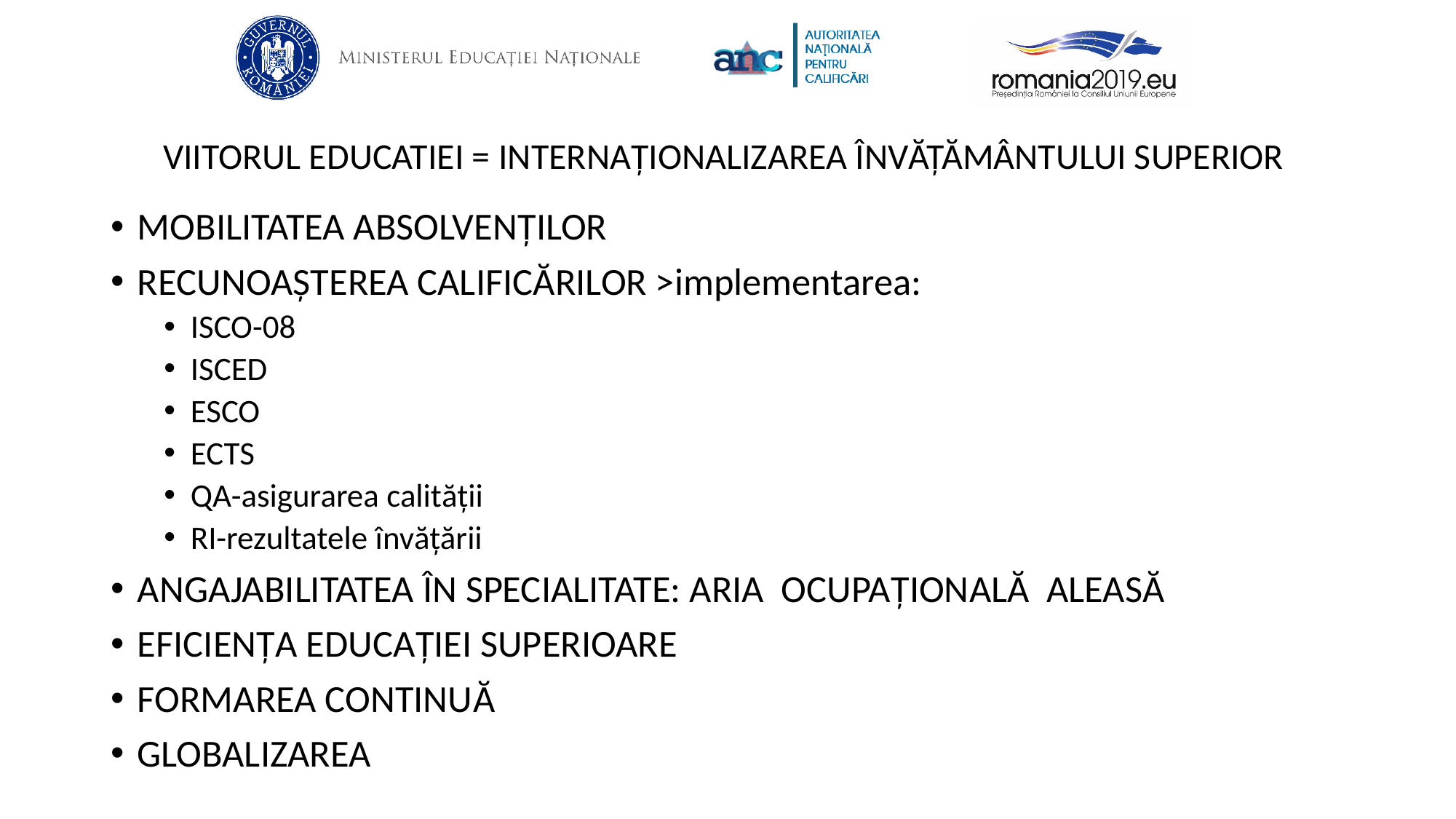

# VIITORUL EDUCATIEI = INTERNAȚIONALIZAREA ÎNVĂȚĂMÂNTULUI SUPERIOR
MOBILITATEA ABSOLVENȚILOR
RECUNOAȘTEREA CALIFICĂRILOR >implementarea:
ISCO-08
ISCED
ESCO
ECTS
QA-asigurarea calității
RI-rezultatele învățării
ANGAJABILITATEA ÎN SPECIALITATE: ARIA  OCUPAȚIONALĂ  ALEASĂ
EFICIENȚA EDUCAȚIEI SUPERIOARE
FORMAREA CONTINUĂ
GLOBALIZAREA